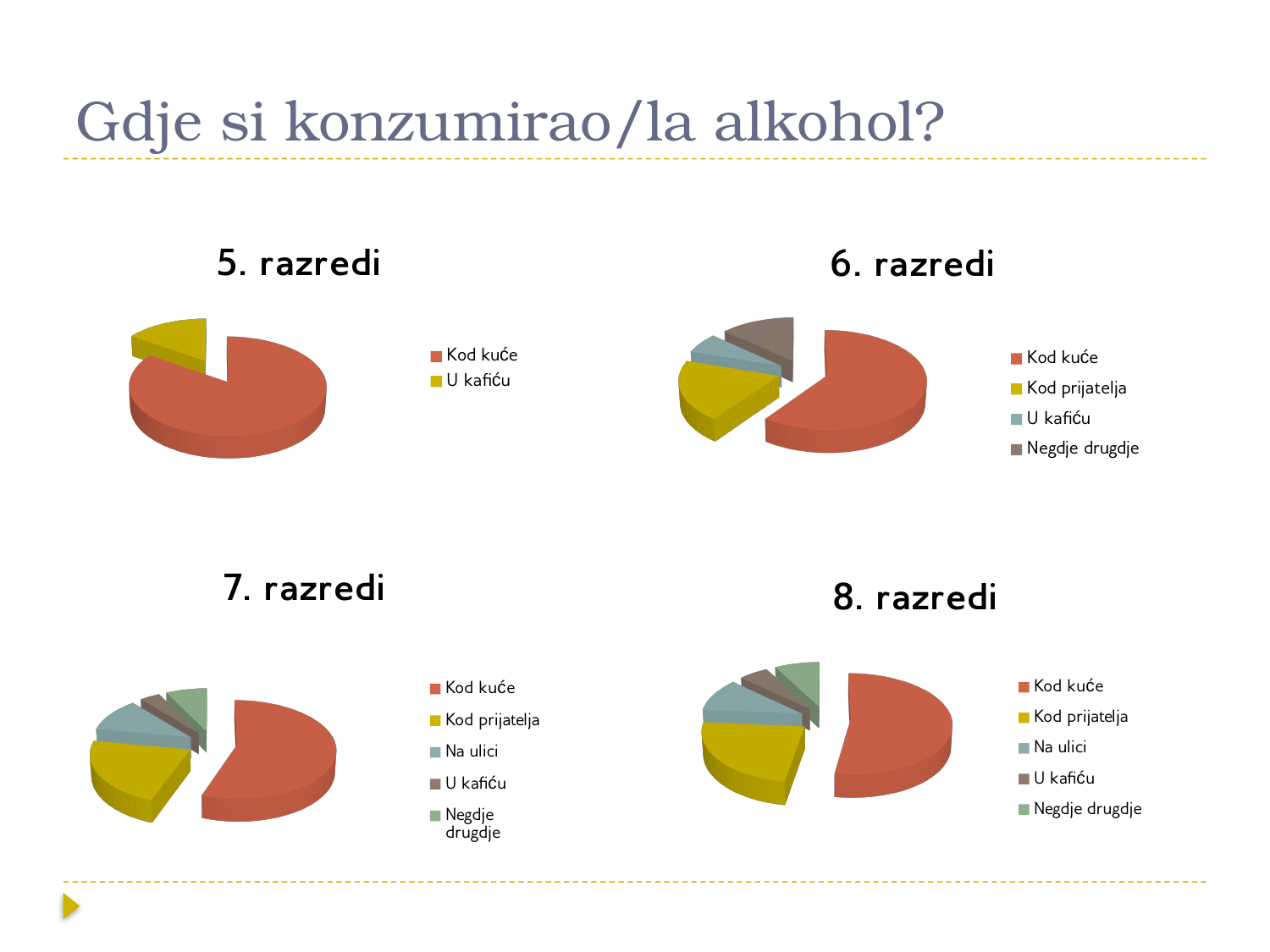

# Gdje si konzumirao/la alkohol?

[unsupported chart]

[unsupported chart]

[unsupported chart]

[unsupported chart]